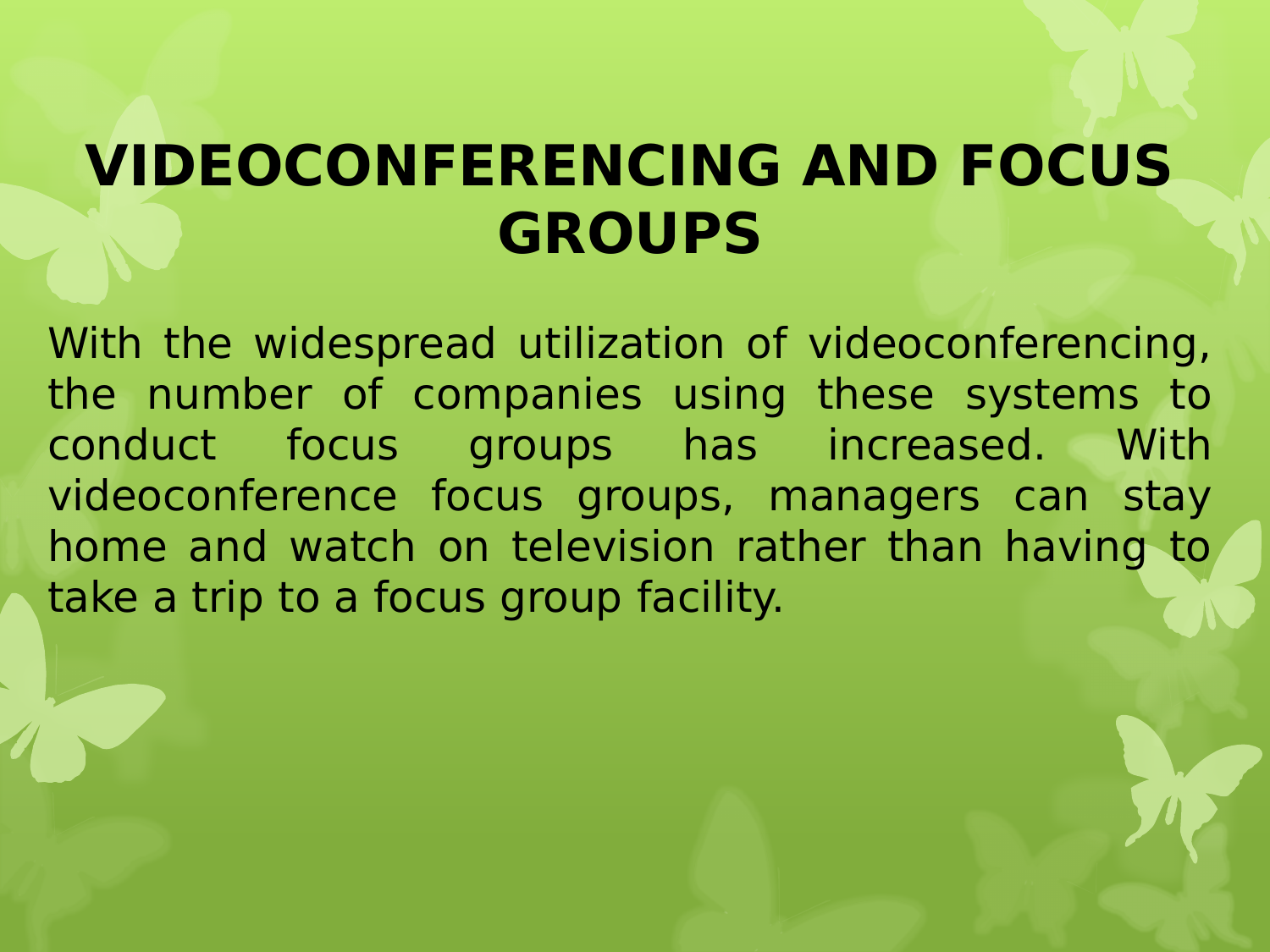

VIDEOCONFERENCING AND FOCUS GROUPS

With the widespread utilization of videoconferencing, the number of companies using these systems to conduct focus groups has increased. With videoconference focus groups, managers can stay home and watch on television rather than having to take a trip to a focus group facility.